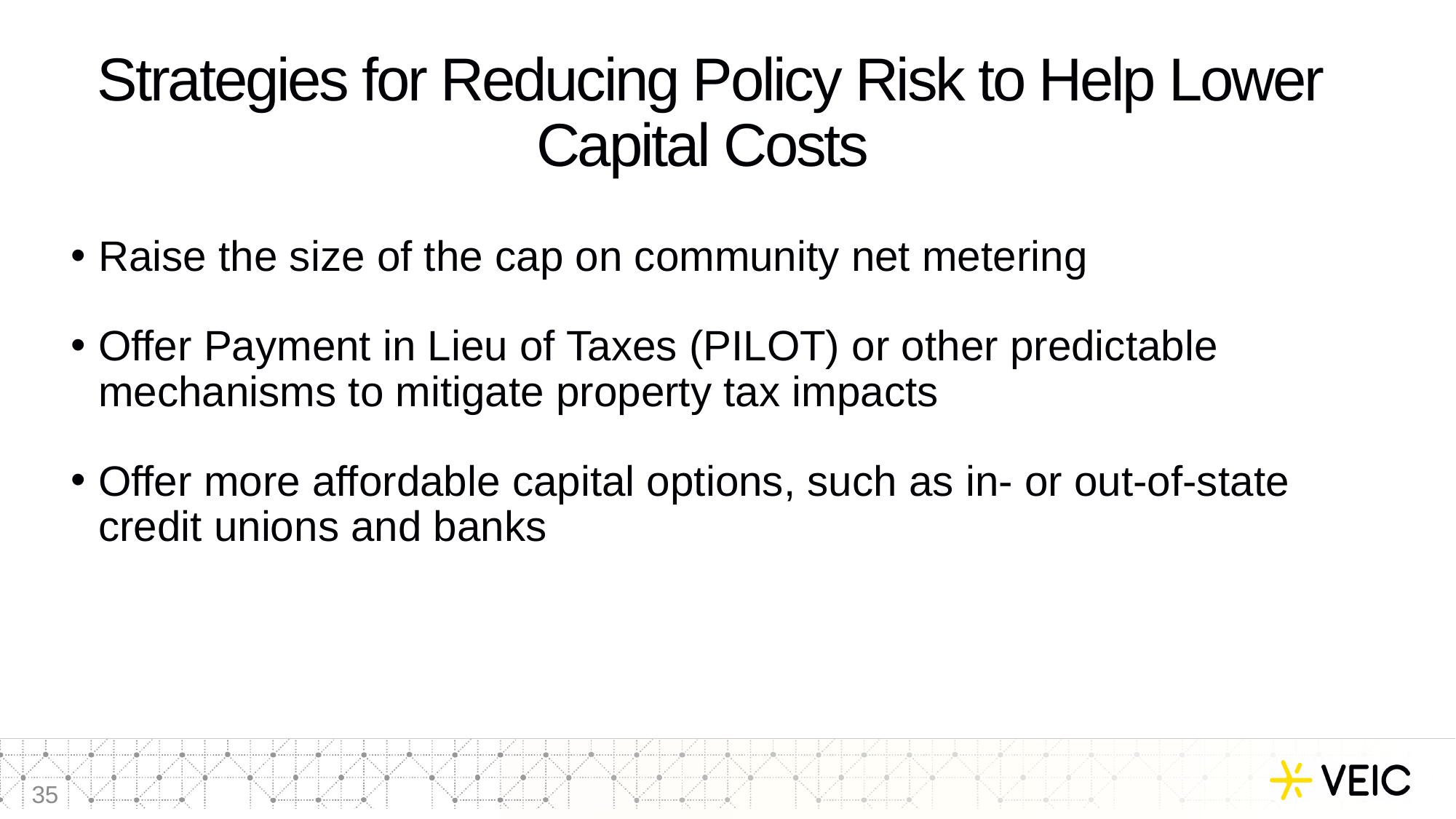

# Strategies for Reducing Policy Risk to Help Lower Capital Costs

Raise the size of the cap on community net metering

Offer Payment in Lieu of Taxes (PILOT) or other predictable mechanisms to mitigate property tax impacts

Offer more affordable capital options, such as in- or out-of-state credit unions and banks
35